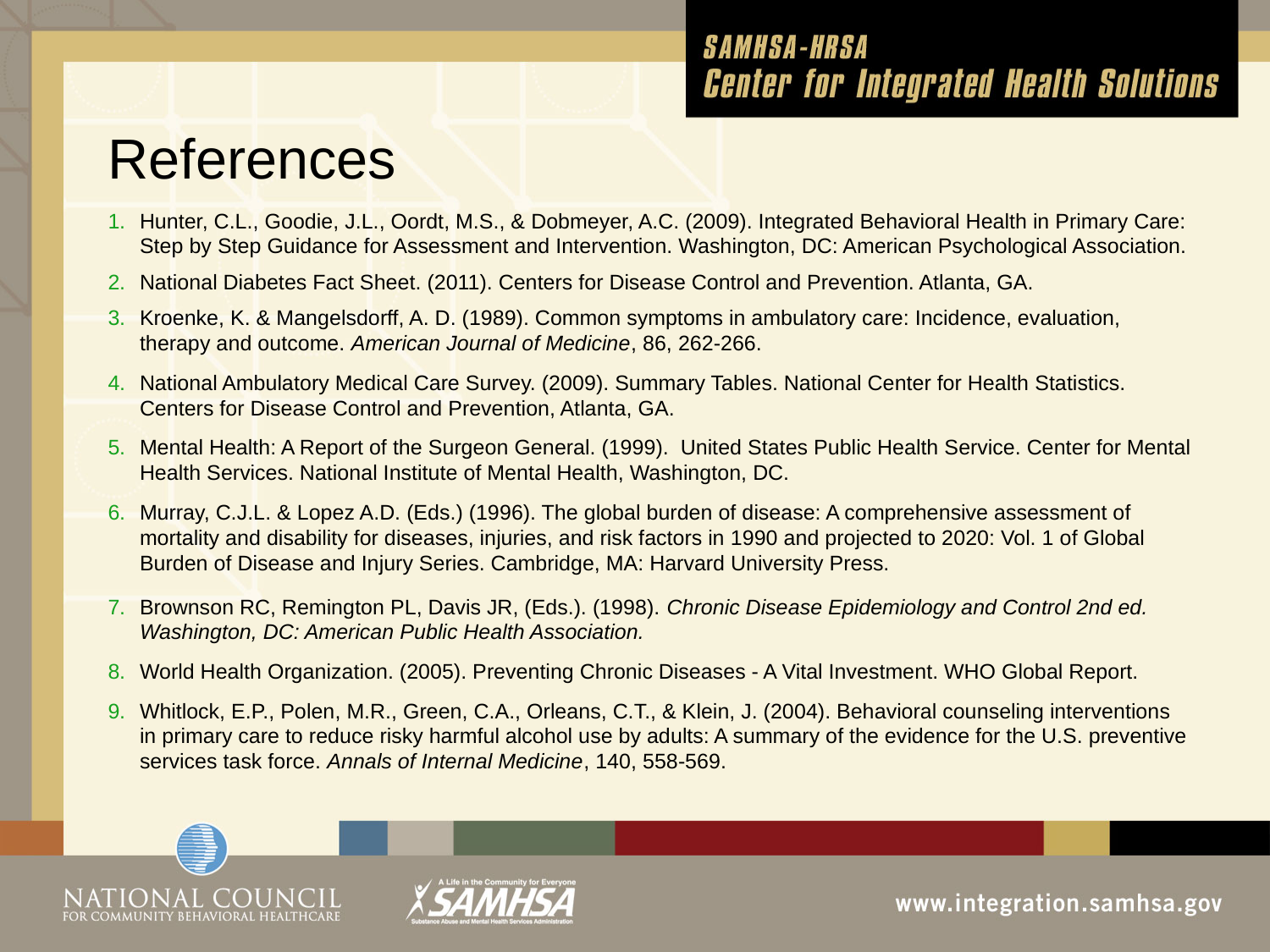

# References
Hunter, C.L., Goodie, J.L., Oordt, M.S., & Dobmeyer, A.C. (2009). Integrated Behavioral Health in Primary Care: Step by Step Guidance for Assessment and Intervention. Washington, DC: American Psychological Association.
National Diabetes Fact Sheet. (2011). Centers for Disease Control and Prevention. Atlanta, GA.
Kroenke, K. & Mangelsdorff, A. D. (1989). Common symptoms in ambulatory care: Incidence, evaluation, therapy and outcome. American Journal of Medicine, 86, 262-266.
National Ambulatory Medical Care Survey. (2009). Summary Tables. National Center for Health Statistics. Centers for Disease Control and Prevention, Atlanta, GA.
Mental Health: A Report of the Surgeon General. (1999).  United States Public Health Service. Center for Mental Health Services. National Institute of Mental Health, Washington, DC.
Murray, C.J.L. & Lopez A.D. (Eds.) (1996). The global burden of disease: A comprehensive assessment of mortality and disability for diseases, injuries, and risk factors in 1990 and projected to 2020: Vol. 1 of Global Burden of Disease and Injury Series. Cambridge, MA: Harvard University Press.
Brownson RC, Remington PL, Davis JR, (Eds.). (1998). Chronic Disease Epidemiology and Control 2nd ed. Washington, DC: American Public Health Association.
World Health Organization. (2005). Preventing Chronic Diseases - A Vital Investment. WHO Global Report.
Whitlock, E.P., Polen, M.R., Green, C.A., Orleans, C.T., & Klein, J. (2004). Behavioral counseling interventions in primary care to reduce risky harmful alcohol use by adults: A summary of the evidence for the U.S. preventive services task force. Annals of Internal Medicine, 140, 558-569.